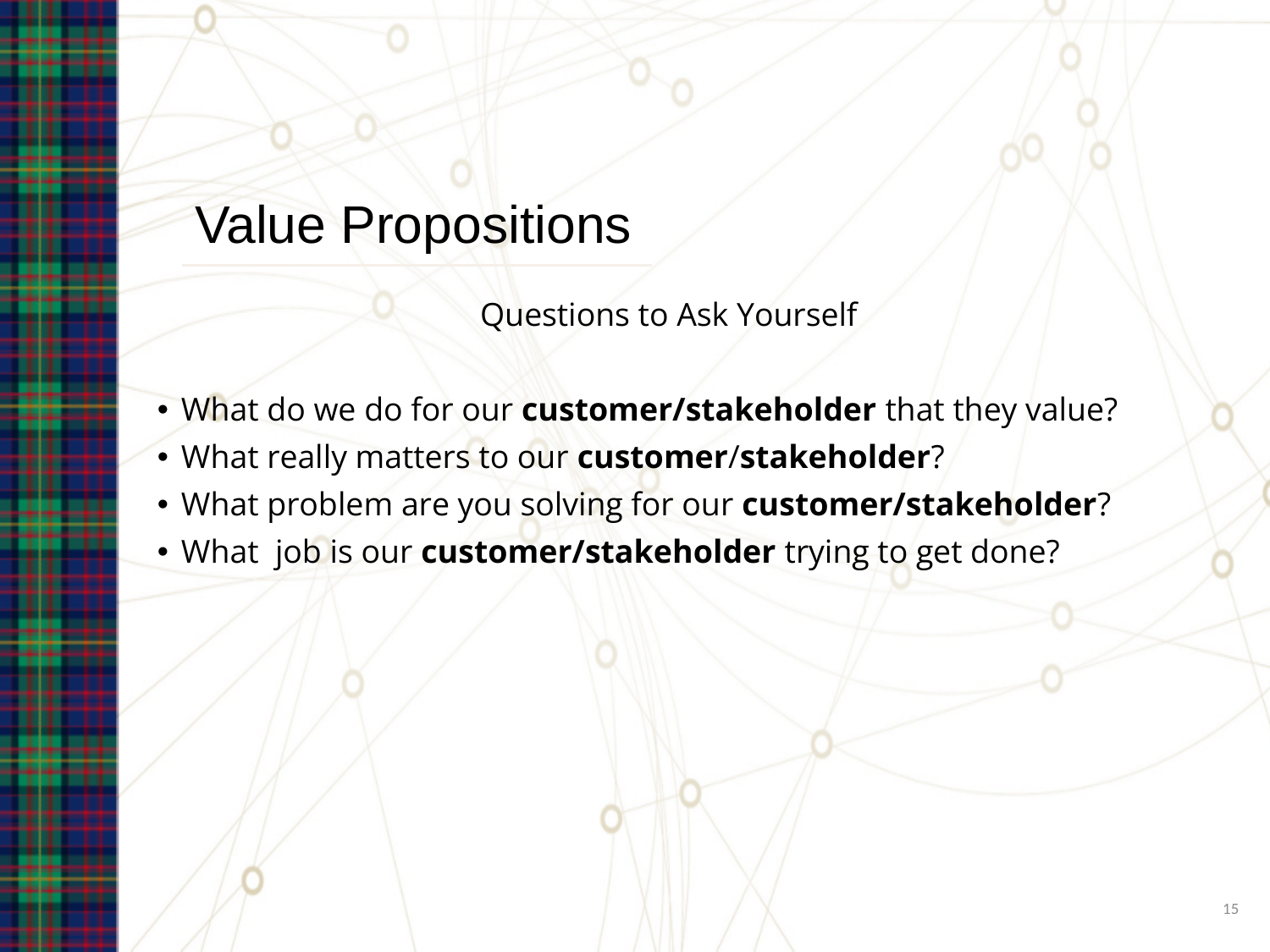

# Value Propositions
Questions to Ask Yourself

What do we do for our customer/stakeholder that they value?
What really matters to our customer/stakeholder?
What problem are you solving for our customer/stakeholder?
What  job is our customer/stakeholder trying to get done?
15